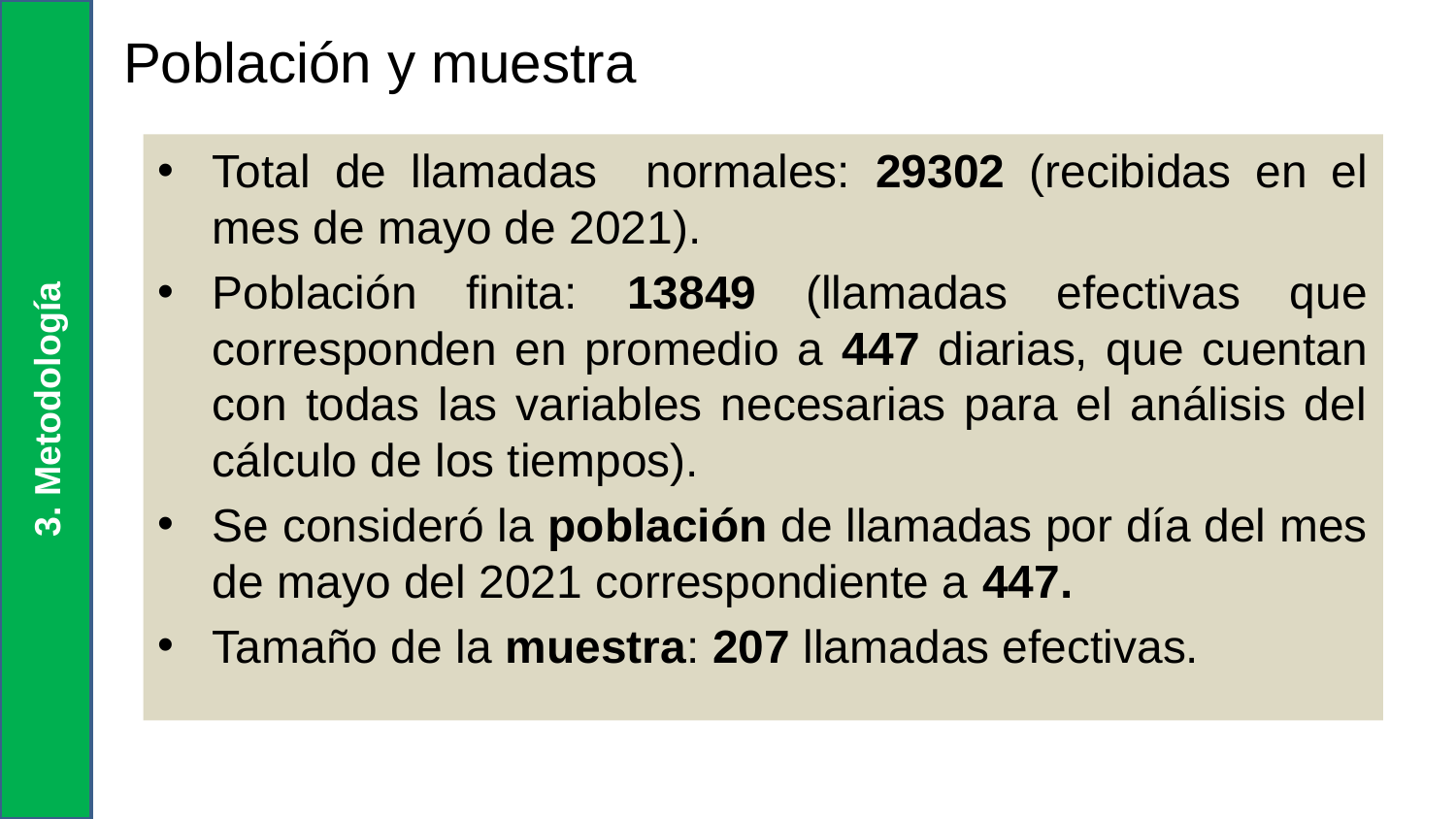

3. Metodología
Población y muestra
Total de llamadas  normales: 29302 (recibidas en el mes de mayo de 2021).
Población finita: 13849 (llamadas efectivas que corresponden en promedio a 447 diarias, que cuentan con todas las variables necesarias para el análisis del cálculo de los tiempos).
Se consideró la población de llamadas por día del mes de mayo del 2021 correspondiente a 447.
Tamaño de la muestra: 207 llamadas efectivas.